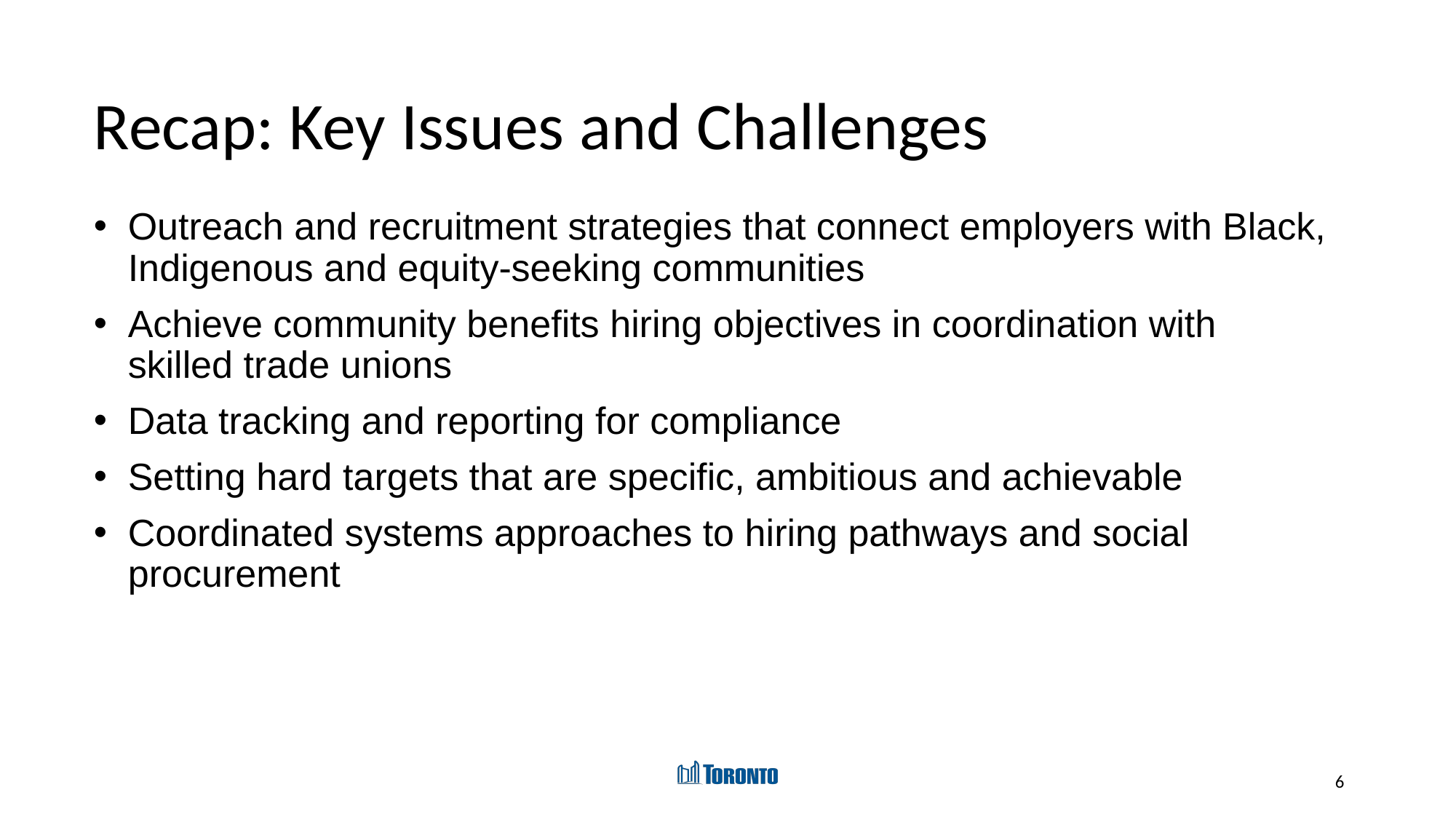

# Recap: Key Issues and Challenges
Outreach and recruitment strategies that connect employers with Black, Indigenous and equity-seeking communities
Achieve community benefits hiring objectives in coordination with skilled trade unions
Data tracking and reporting for compliance
Setting hard targets that are specific, ambitious and achievable
Coordinated systems approaches to hiring pathways and social procurement
6